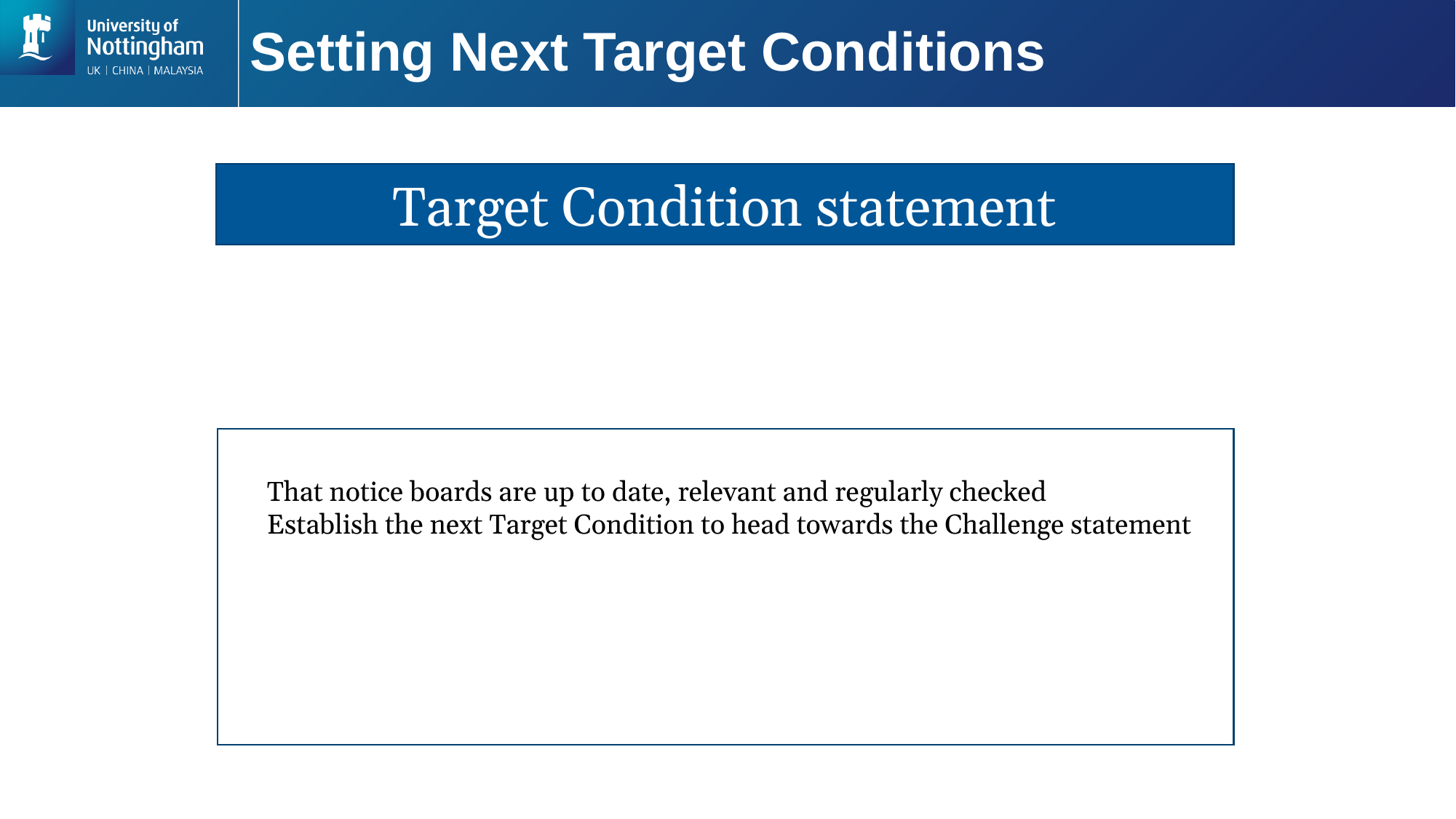

# Setting Next Target Conditions

Target Condition statement
seeeeessddddddddddddddddddddddd
That notice boards are up to date, relevant and regularly checked
Establish the next Target Condition to head towards the Challenge statement